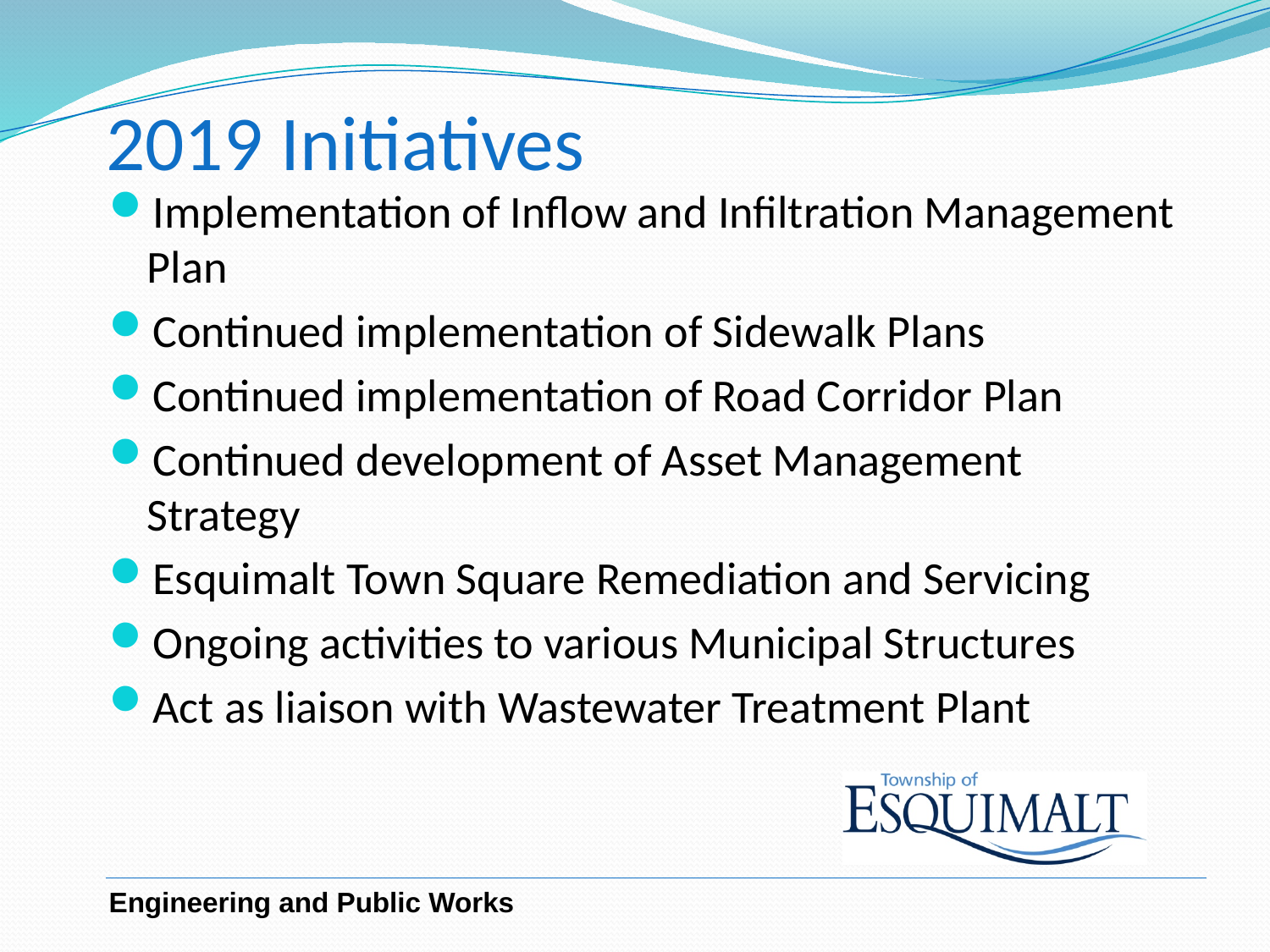

# 2019 Initiatives
Implementation of Inflow and Infiltration Management Plan
Continued implementation of Sidewalk Plans
Continued implementation of Road Corridor Plan
Continued development of Asset Management Strategy
Esquimalt Town Square Remediation and Servicing
Ongoing activities to various Municipal Structures
Act as liaison with Wastewater Treatment Plant

Engineering and Public Works